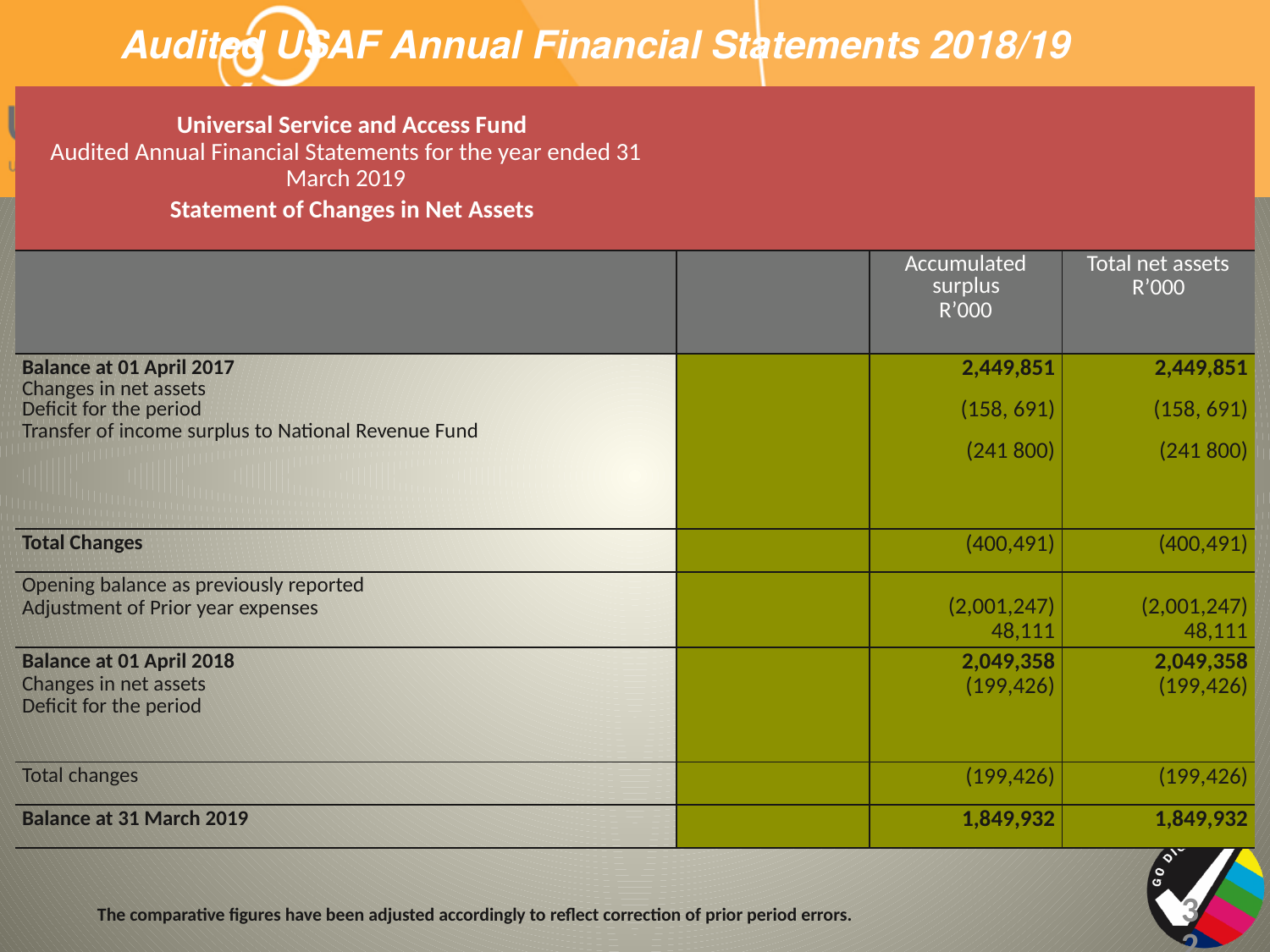

32
# Audited USAF Annual Financial Statements 2018/19
| Universal Service and Access Fund Audited Annual Financial Statements for the year ended 31 March 2019 Statement of Changes in Net Assets |  |  |  |
| --- | --- | --- | --- |
|  |  | Accumulated surplus R’000 | Total net assets R’000 |
| Balance at 01 April 2017 Changes in net assets Deficit for the period Transfer of income surplus to National Revenue Fund |  | 2,449,851 (158, 691) (241 800) | 2,449,851 (158, 691) (241 800) |
| Total Changes |  | (400,491) | (400,491) |
| Opening balance as previously reported Adjustment of Prior year expenses |  | (2,001,247) 48,111 | (2,001,247) 48,111 |
| Balance at 01 April 2018 Changes in net assets Deficit for the period |  | 2,049,358 (199,426) | 2,049,358 (199,426) |
| Total changes |  | (199,426) | (199,426) |
| Balance at 31 March 2019 |  | 1,849,932 | 1,849,932 |
The comparative figures have been adjusted accordingly to reflect correction of prior period errors.